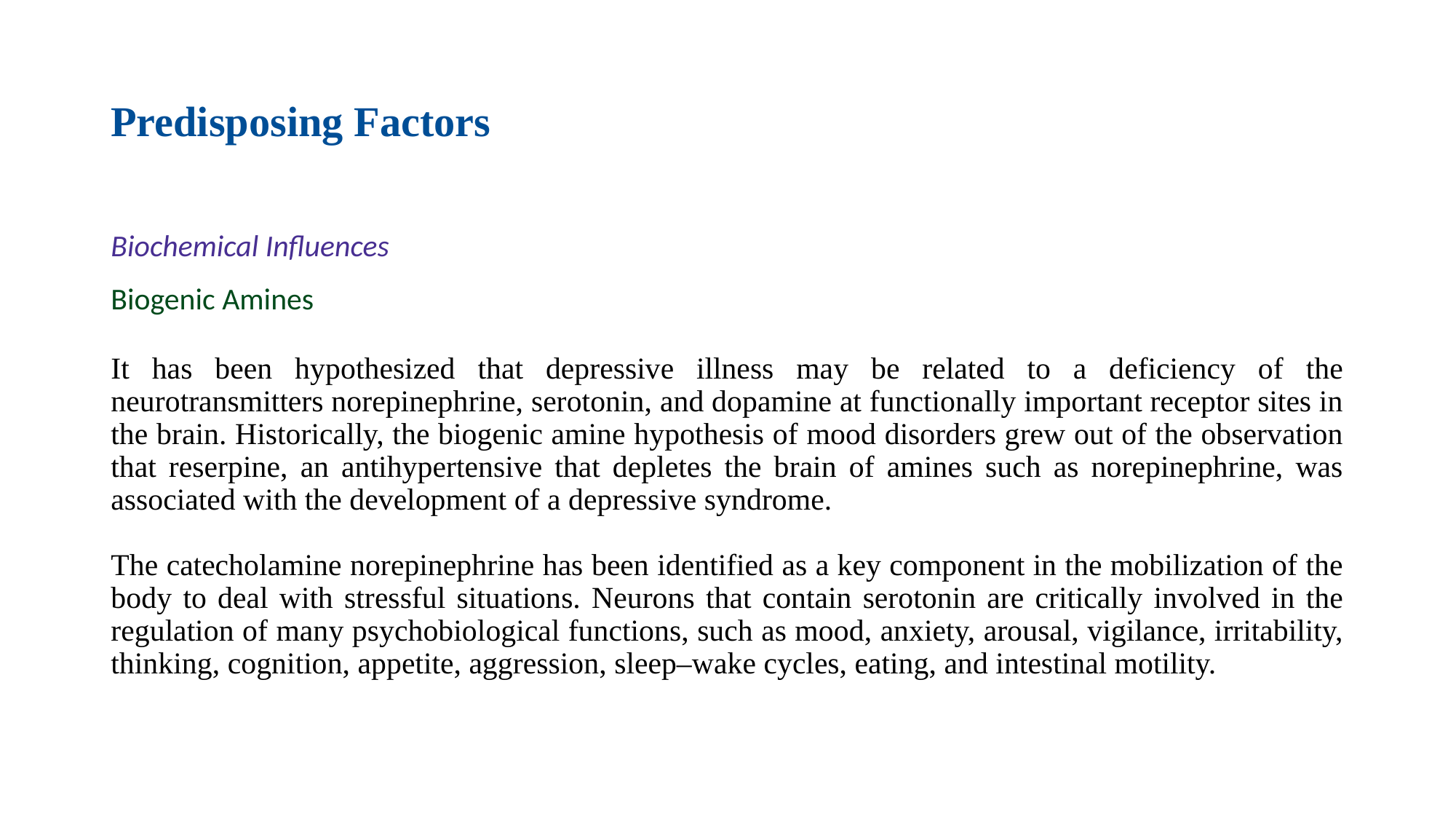

# Predisposing Factors
Biochemical Influences
Biogenic Amines

It has been hypothesized that depressive illness may be related to a deficiency of the neurotransmitters norepinephrine, serotonin, and dopamine at functionally important receptor sites in the brain. Historically, the biogenic amine hypothesis of mood disorders grew out of the observation that reserpine, an antihypertensive that depletes the brain of amines such as norepinephrine, was associated with the development of a depressive syndrome.

The catecholamine norepinephrine has been identified as a key component in the mobilization of the body to deal with stressful situations. Neurons that contain serotonin are critically involved in the regulation of many psychobiological functions, such as mood, anxiety, arousal, vigilance, irritability, thinking, cognition, appetite, aggression, sleep–wake cycles, eating, and intestinal motility.